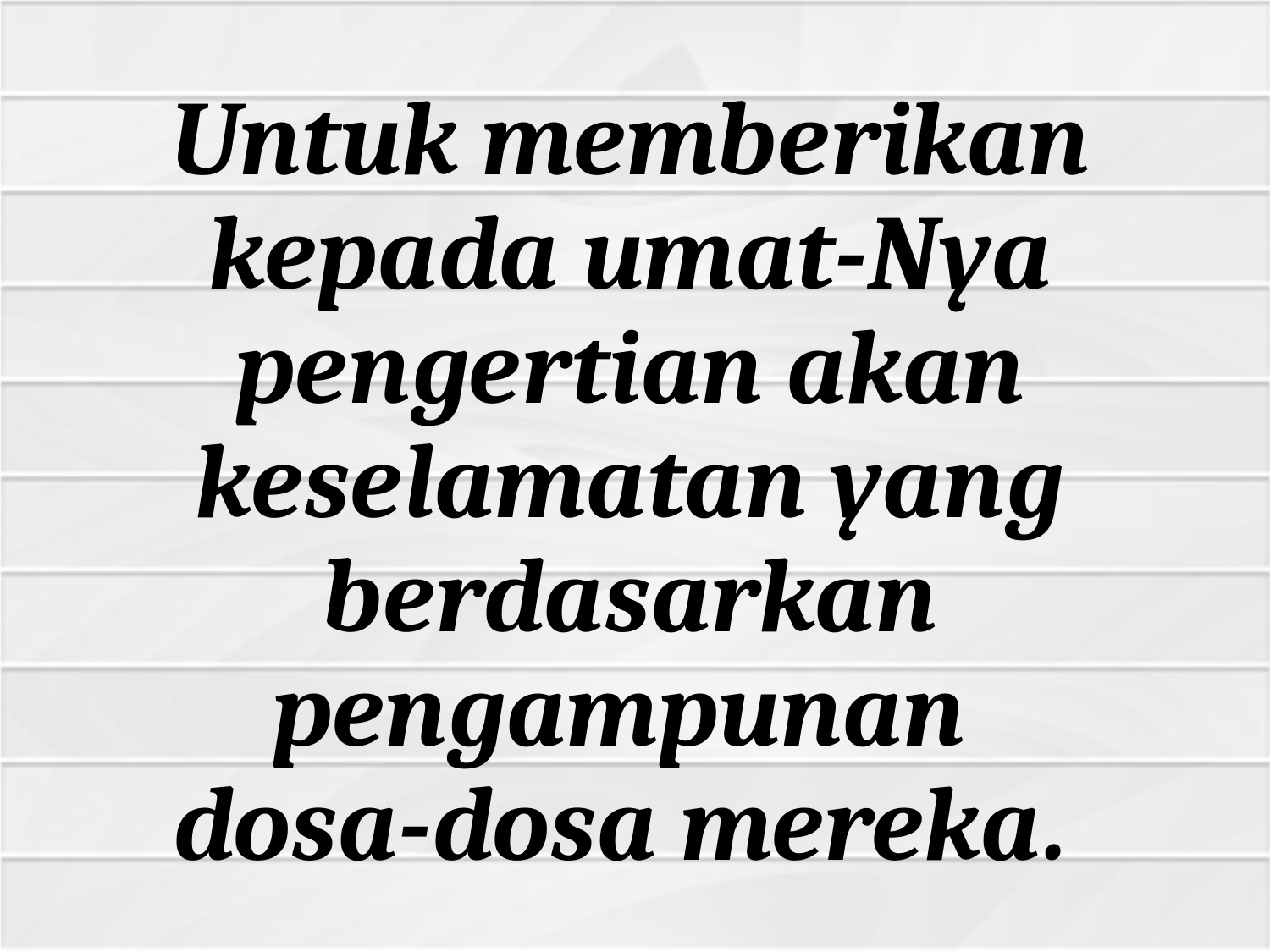

Untuk memberikan kepada umat-Nya pengertian akan keselamatan yang berdasarkan pengampunan  dosa-dosa mereka.